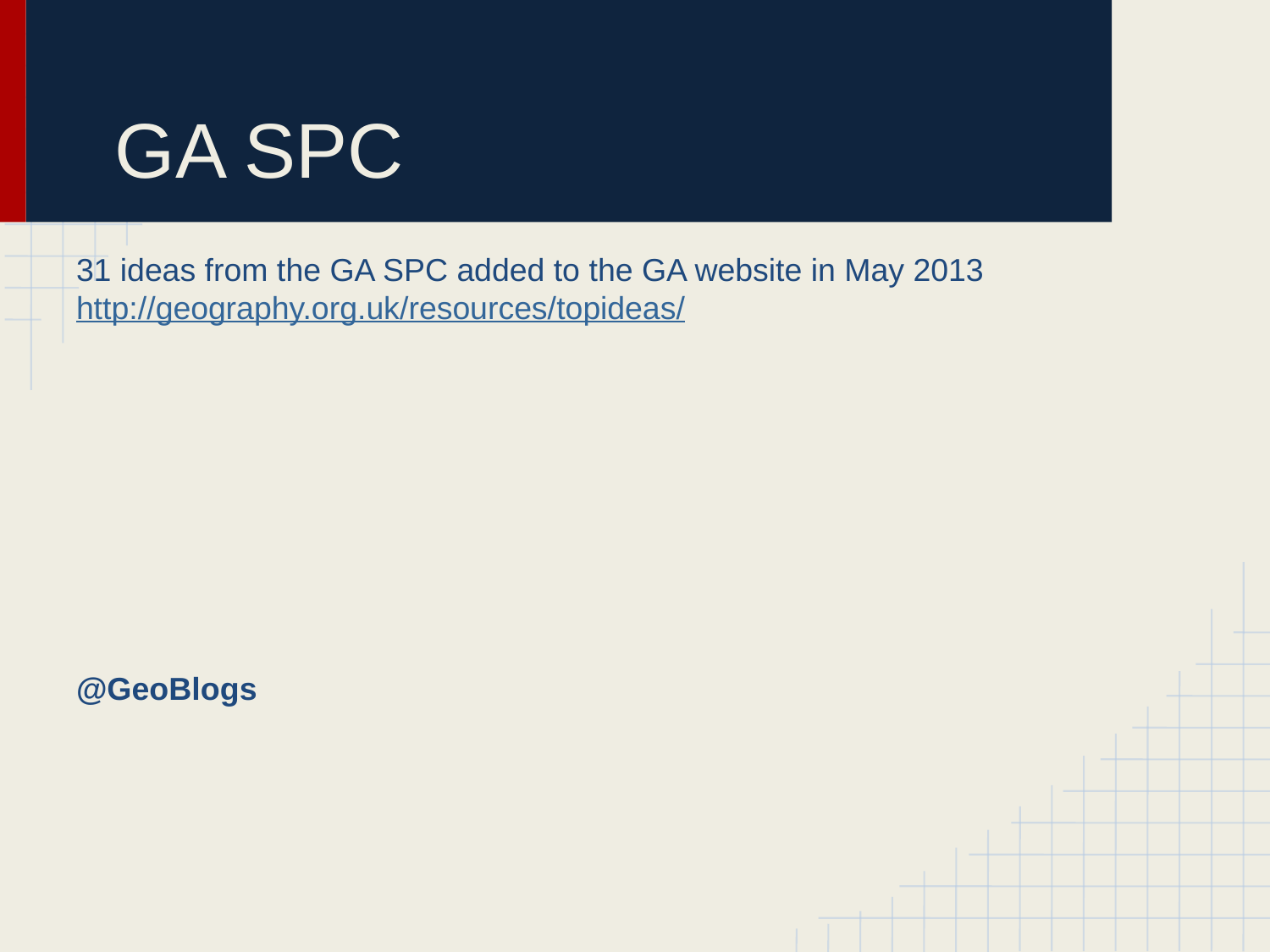

# GA SPC
31 ideas from the GA SPC added to the GA website in May 2013
http://geography.org.uk/resources/topideas/

@GeoBlogs